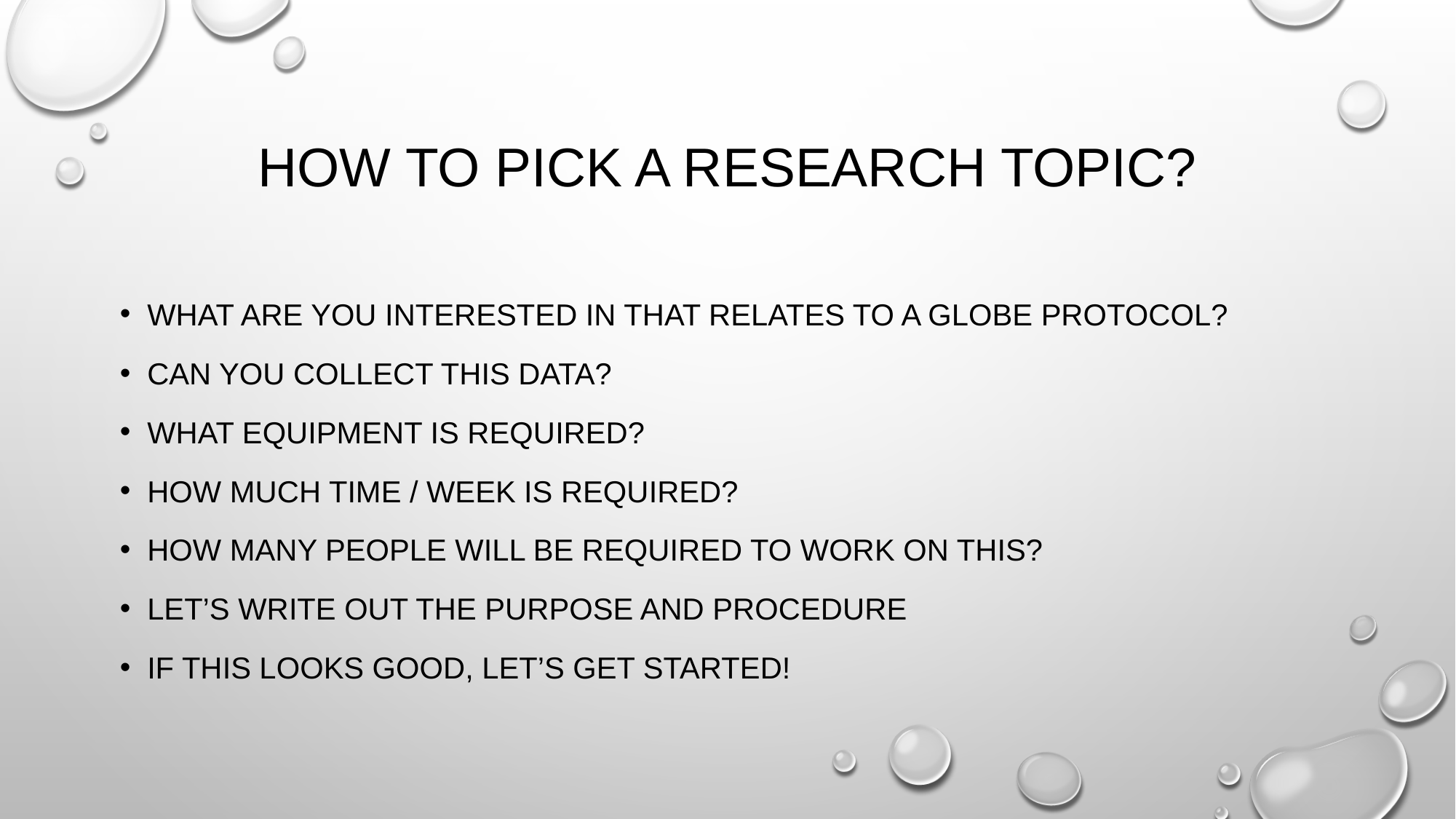

# How to pick a research topic?
What are you interested in that relates to a GLOBE Protocol?
Can you collect this Data?
What equipment is required?
How much time / week is required?
How many people will be required to work on this?
Let’s write out the Purpose and Procedure
If this looks good, let’s get started!